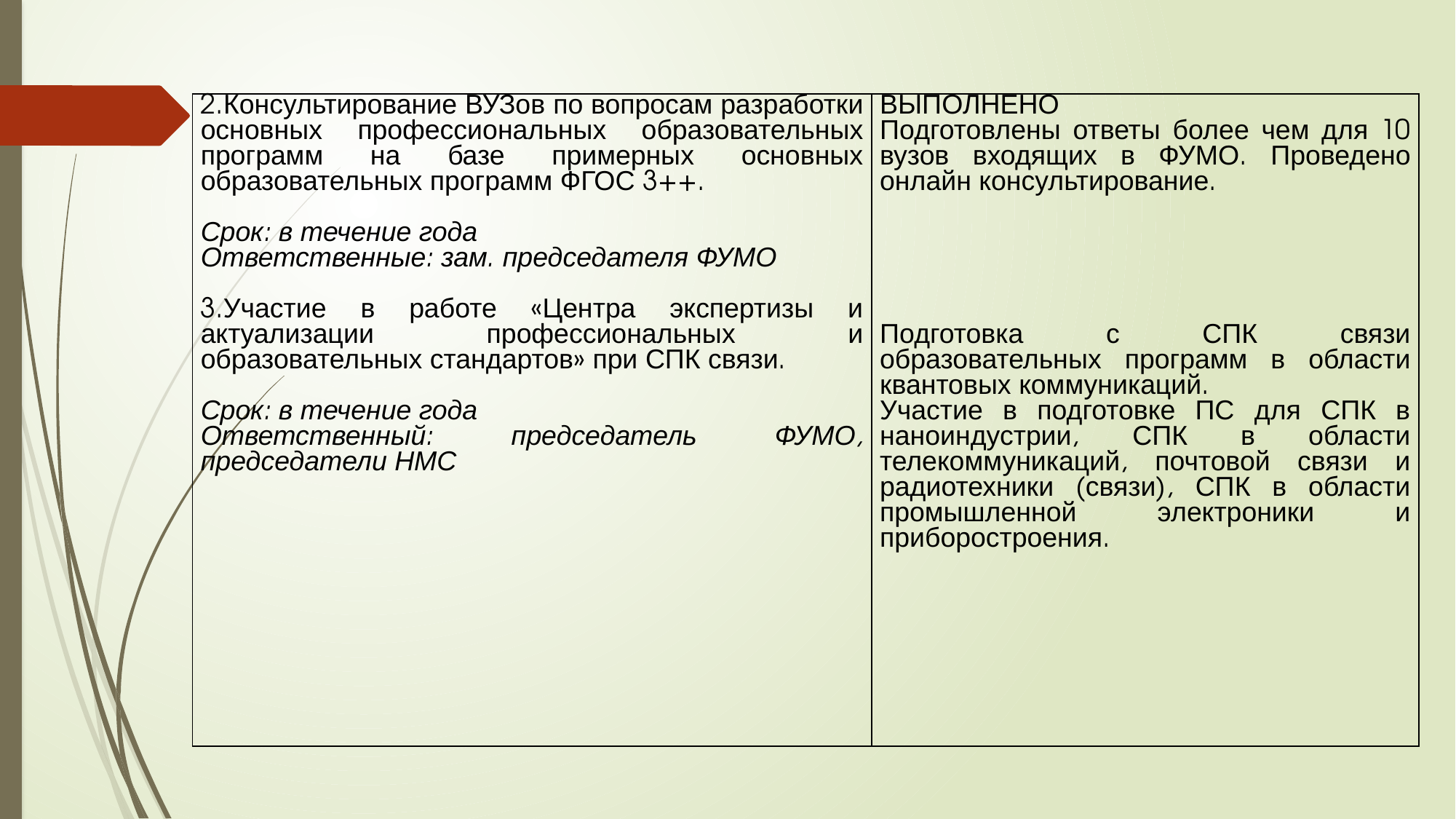

| 2.Консультирование ВУЗов по вопросам разработки основных профессиональных образовательных программ на базе примерных основных образовательных программ ФГОС 3++. Срок: в течение года Ответственные: зам. председателя ФУМО 3.Участие в работе «Центра экспертизы и актуализации профессиональных и образовательных стандартов» при СПК связи. Срок: в течение года Ответственный: председатель ФУМО, председатели НМС | ВЫПОЛНЕНО Подготовлены ответы более чем для 10 вузов входящих в ФУМО. Проведено онлайн консультирование. Подготовка с СПК связи образовательных программ в области квантовых коммуникаций. Участие в подготовке ПС для СПК в наноиндустрии, СПК в области телекоммуникаций, почтовой связи и радиотехники (связи), СПК в области промышленной электроники и приборостроения. |
| --- | --- |